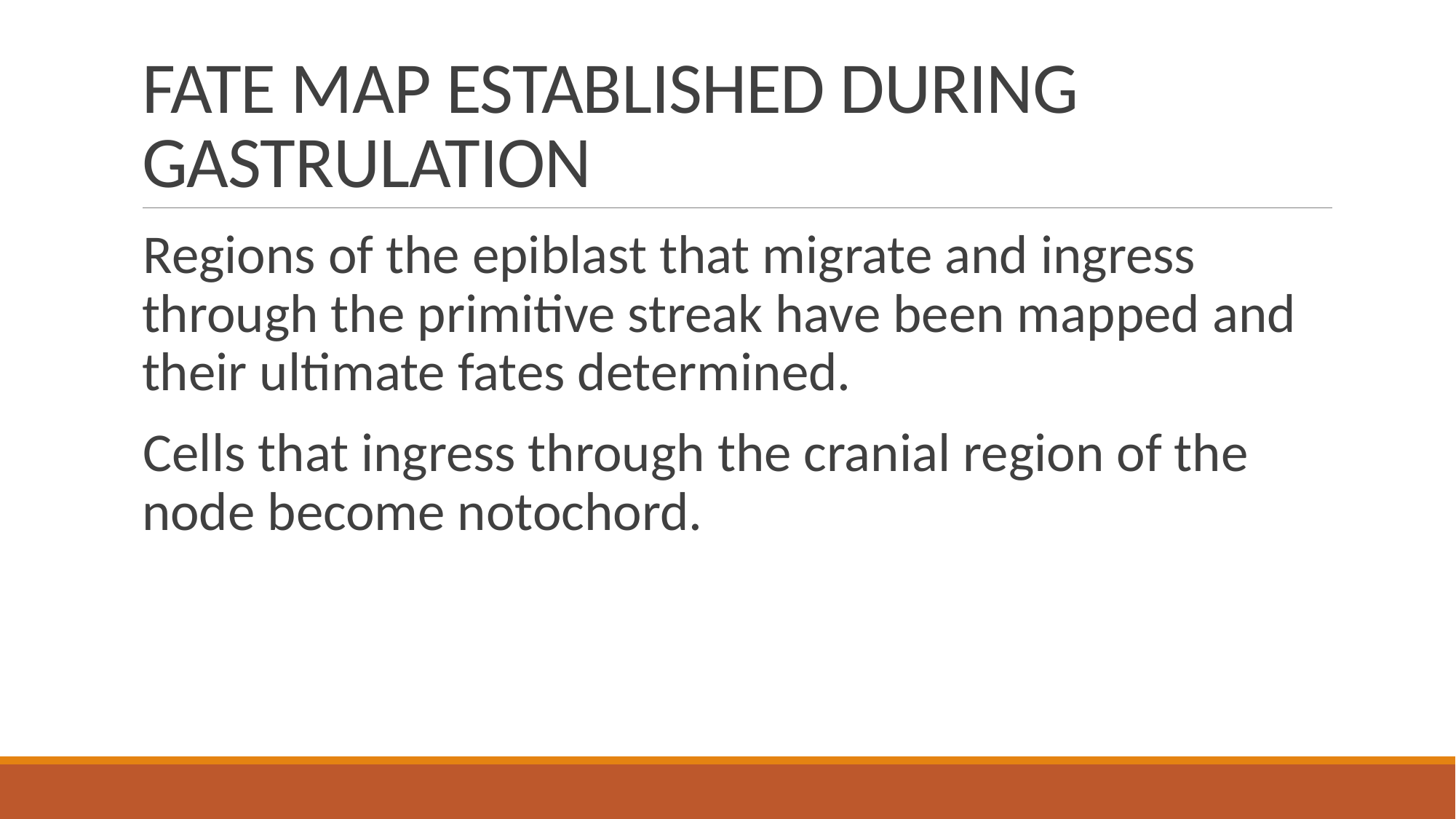

# FATE MAP ESTABLISHED DURING GASTRULATION
Regions of the epiblast that migrate and ingress through the primitive streak have been mapped and their ultimate fates determined.
Cells that ingress through the cranial region of the node become notochord.